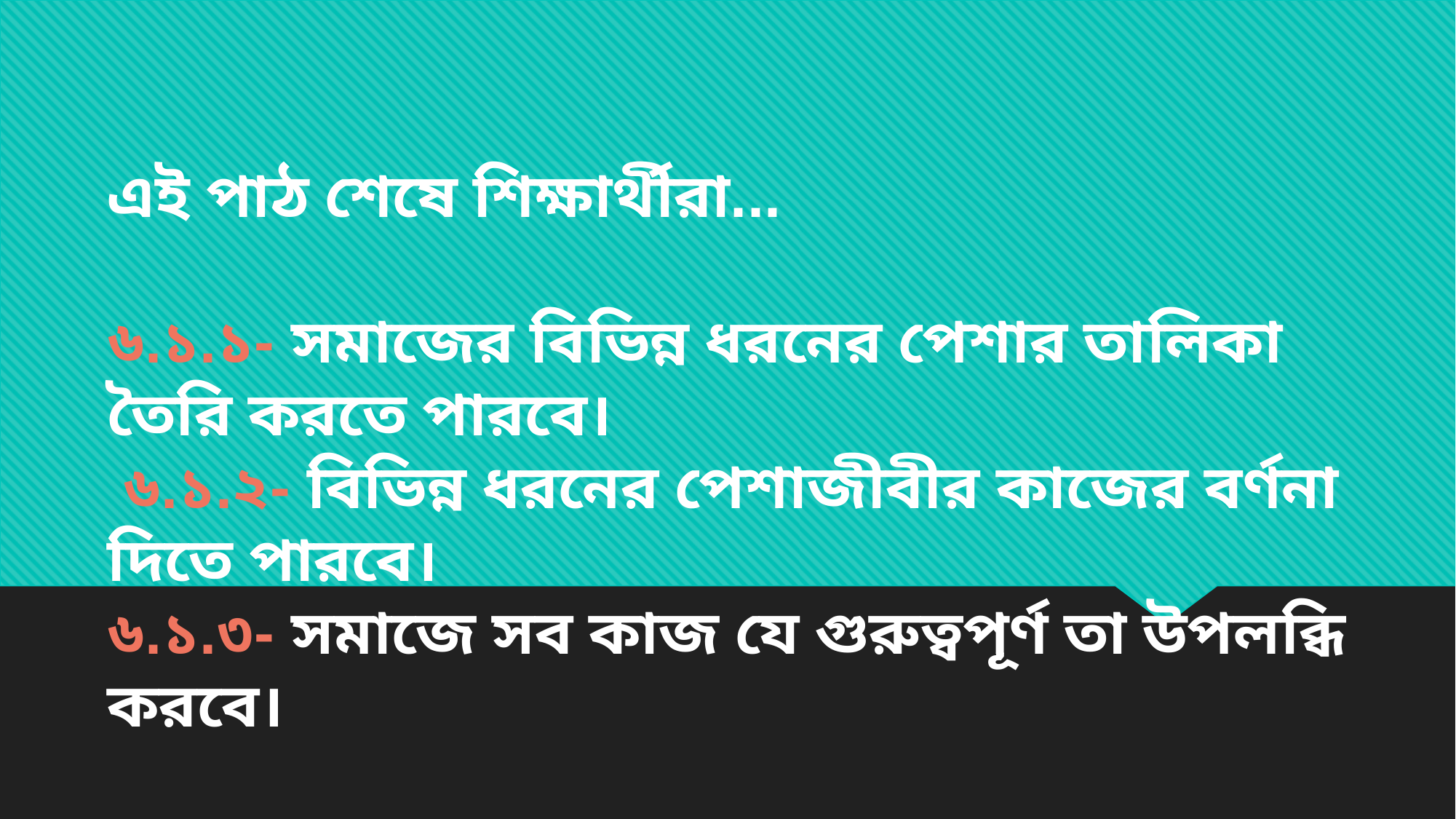

এই পাঠ শেষে শিক্ষার্থীরা...

৬.১.১- সমাজের বিভিন্ন ধরনের পেশার তালিকা তৈরি করতে পারবে।
 ৬.১.২- বিভিন্ন ধরনের পেশাজীবীর কাজের বর্ণনা দিতে পারবে।
৬.১.৩- সমাজে সব কাজ যে গুরুত্বপূর্ণ তা উপলব্ধি করবে।